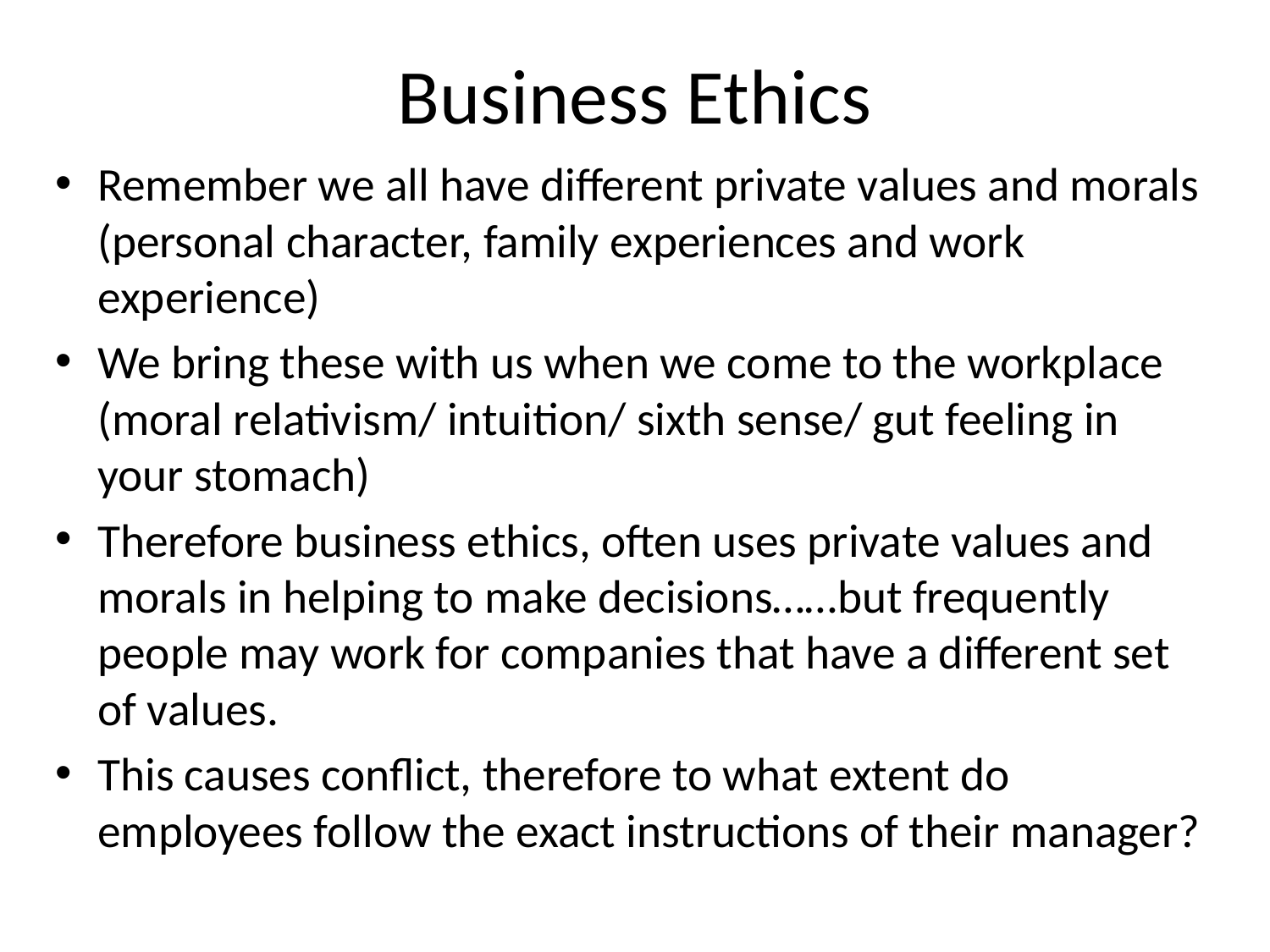

# Business Ethics
Remember we all have different private values and morals (personal character, family experiences and work experience)
We bring these with us when we come to the workplace (moral relativism/ intuition/ sixth sense/ gut feeling in your stomach)
Therefore business ethics, often uses private values and morals in helping to make decisions……but frequently people may work for companies that have a different set of values.
This causes conflict, therefore to what extent do employees follow the exact instructions of their manager?